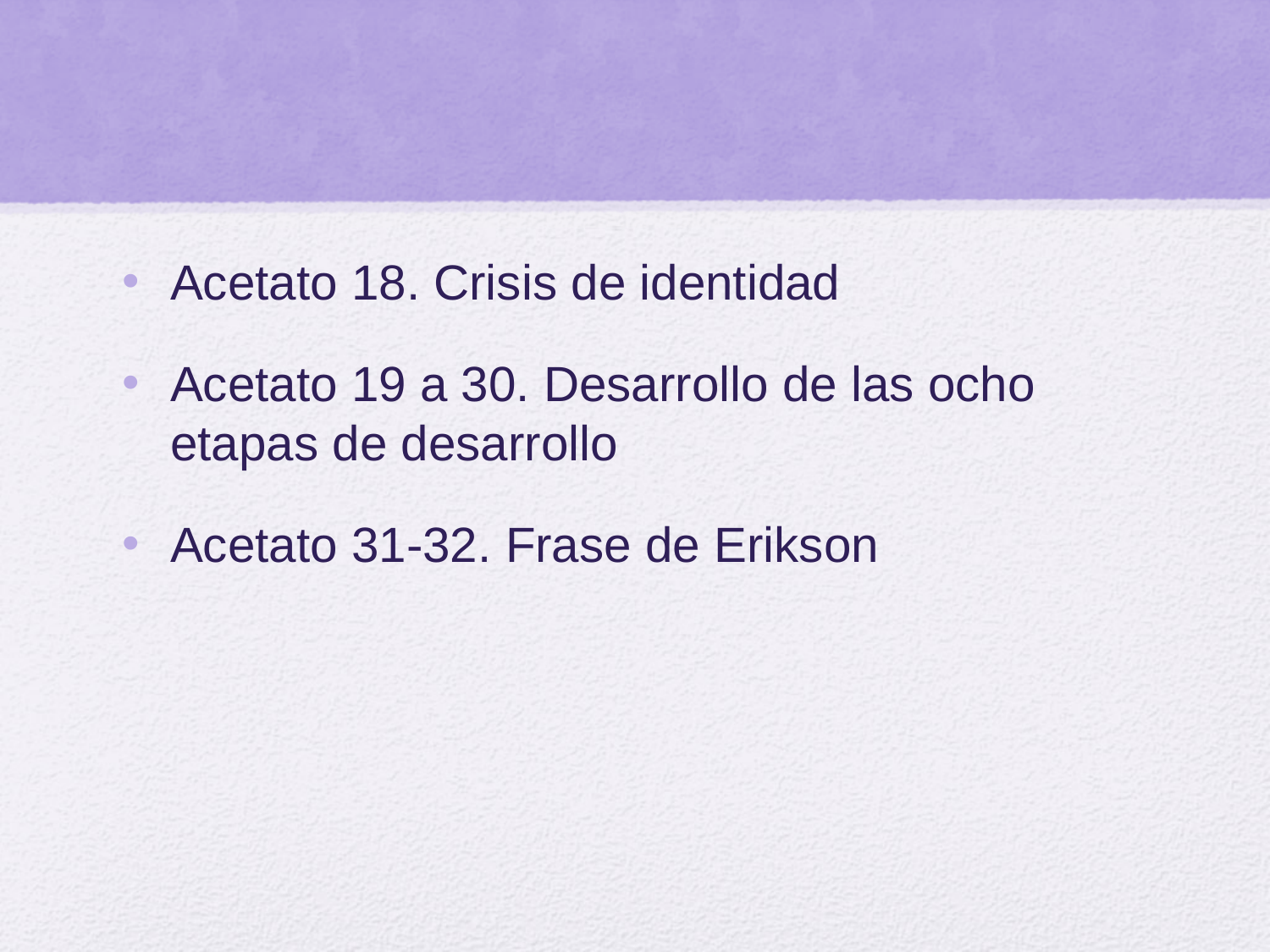

#
Acetato 18. Crisis de identidad
Acetato 19 a 30. Desarrollo de las ocho etapas de desarrollo
Acetato 31-32. Frase de Erikson